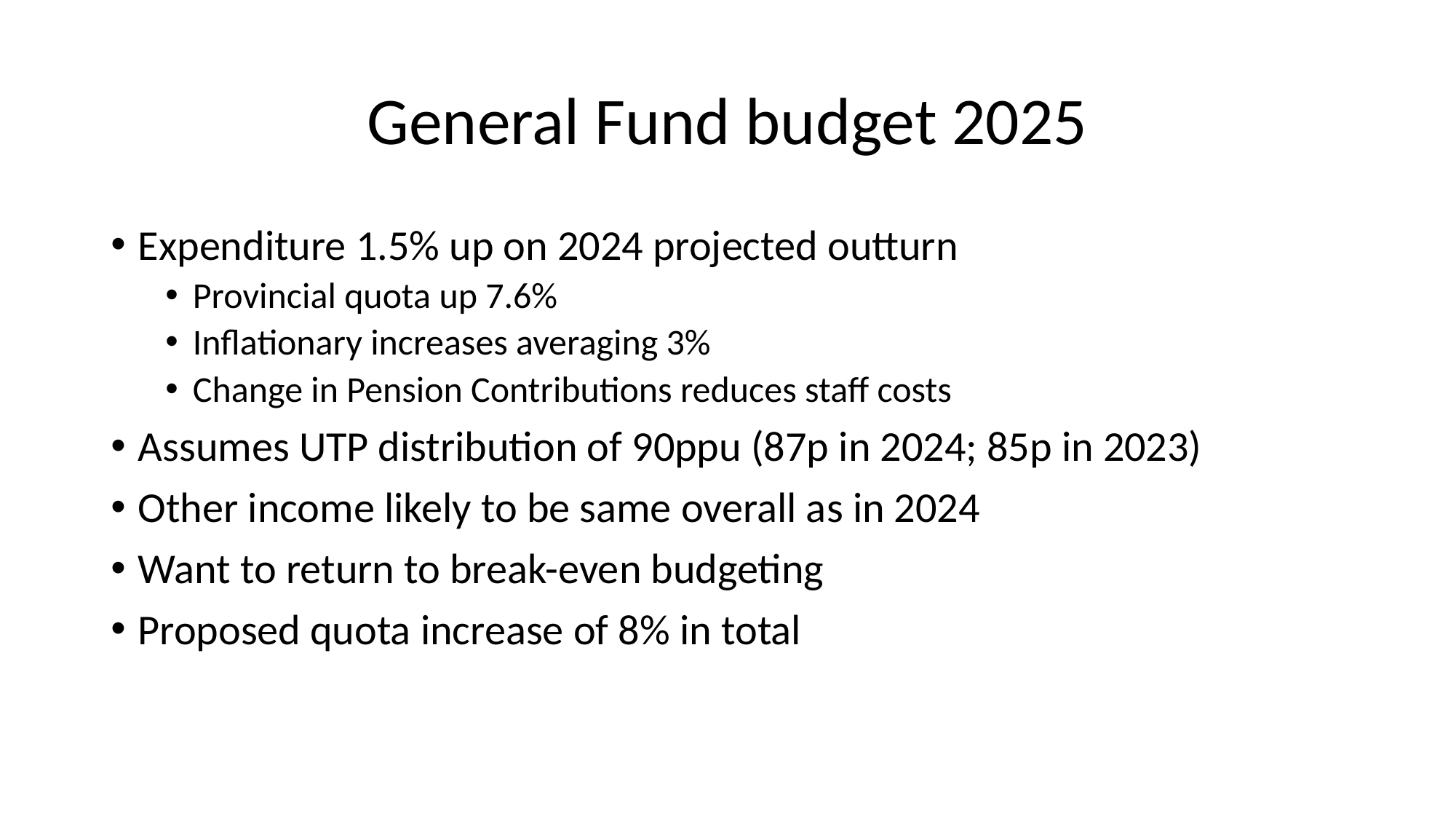

# General Fund budget 2025
Expenditure 1.5% up on 2024 projected outturn
Provincial quota up 7.6%
Inflationary increases averaging 3%
Change in Pension Contributions reduces staff costs
Assumes UTP distribution of 90ppu (87p in 2024; 85p in 2023)
Other income likely to be same overall as in 2024
Want to return to break-even budgeting
Proposed quota increase of 8% in total